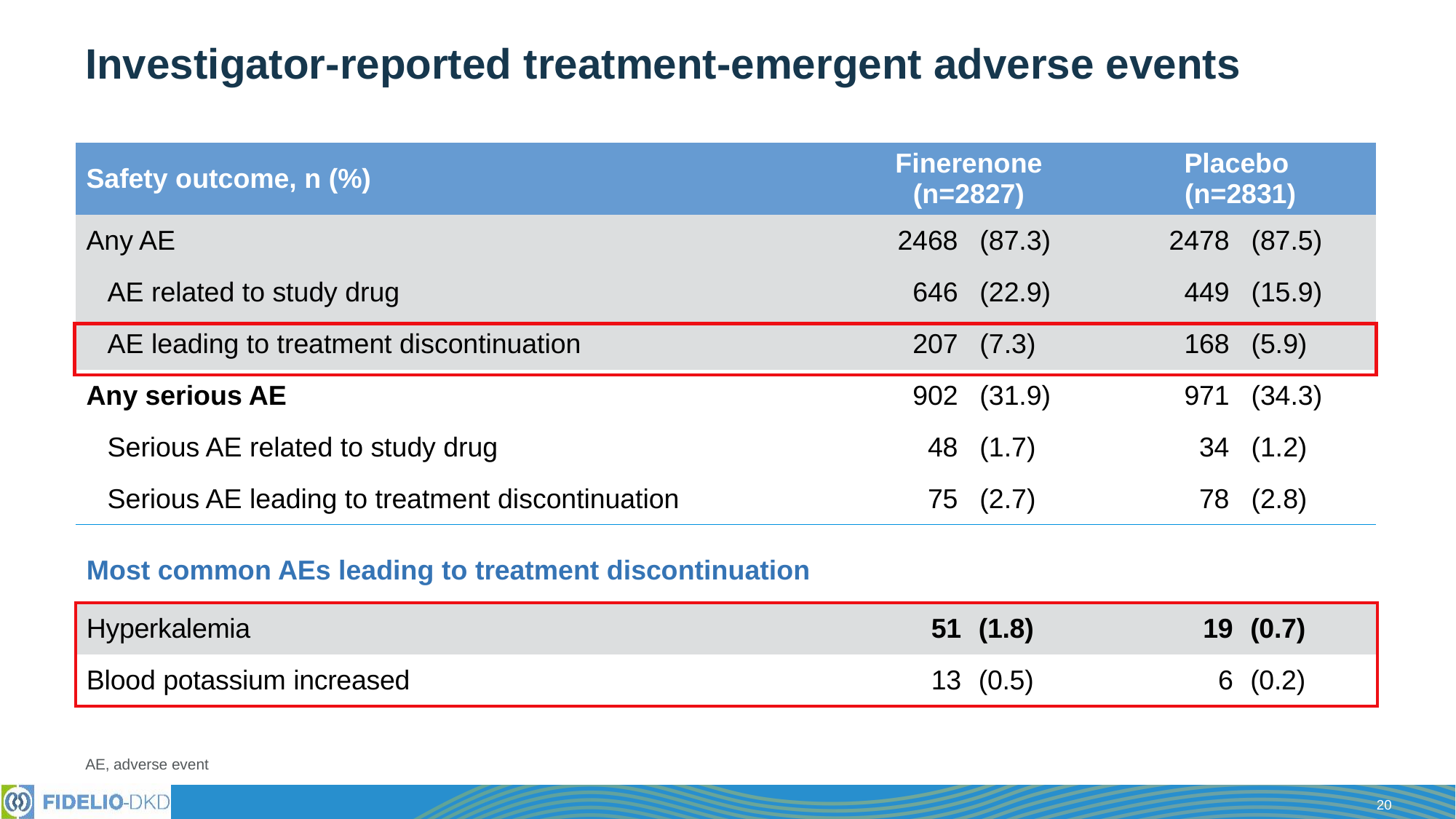

# Investigator-reported treatment-emergent adverse events
| Safety outcome, n (%) | Finerenone (n=2827) |  | Placebo (n=2831) |  |
| --- | --- | --- | --- | --- |
| Any AE | 2468 | (87.3) | 2478 | (87.5) |
| AE related to study drug | 646 | (22.9) | 449 | (15.9) |
| AE leading to treatment discontinuation | 207 | (7.3) | 168 | (5.9) |
| Any serious AE | 902 | (31.9) | 971 | (34.3) |
| Serious AE related to study drug | 48 | (1.7) | 34 | (1.2) |
| Serious AE leading to treatment discontinuation | 75 | (2.7) | 78 | (2.8) |

Most common AEs leading to treatment discontinuation
| Hyperkalemia | 51 | (1.8) | 19 | (0.7) |
| --- | --- | --- | --- | --- |
| Blood potassium increased | 13 | (0.5) | 6 | (0.2) |
AE, adverse event
20